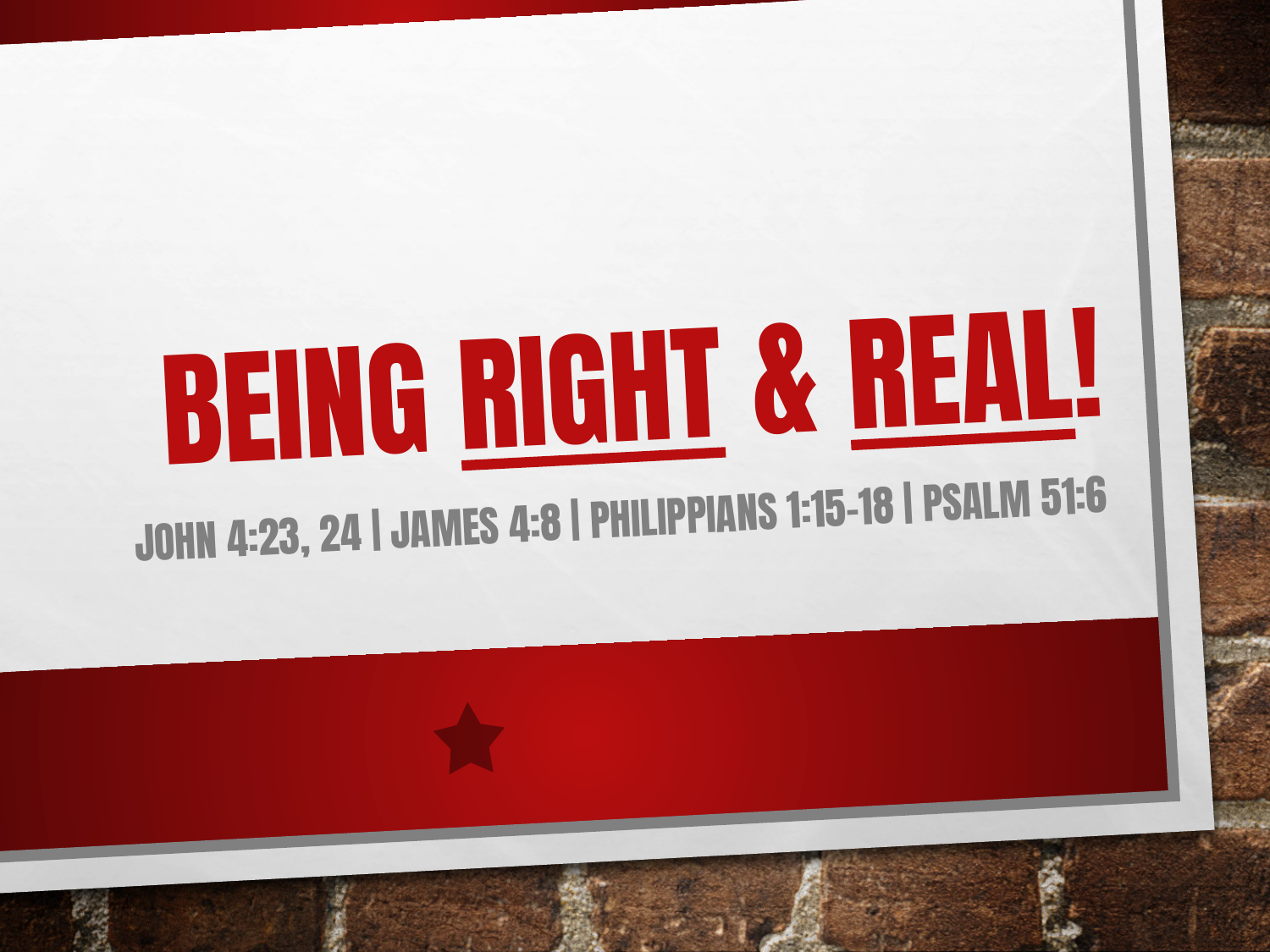

# Being Right & Real!
John 4:23, 24 | James 4:8 | Philippians 1:15-18 | Psalm 51:6